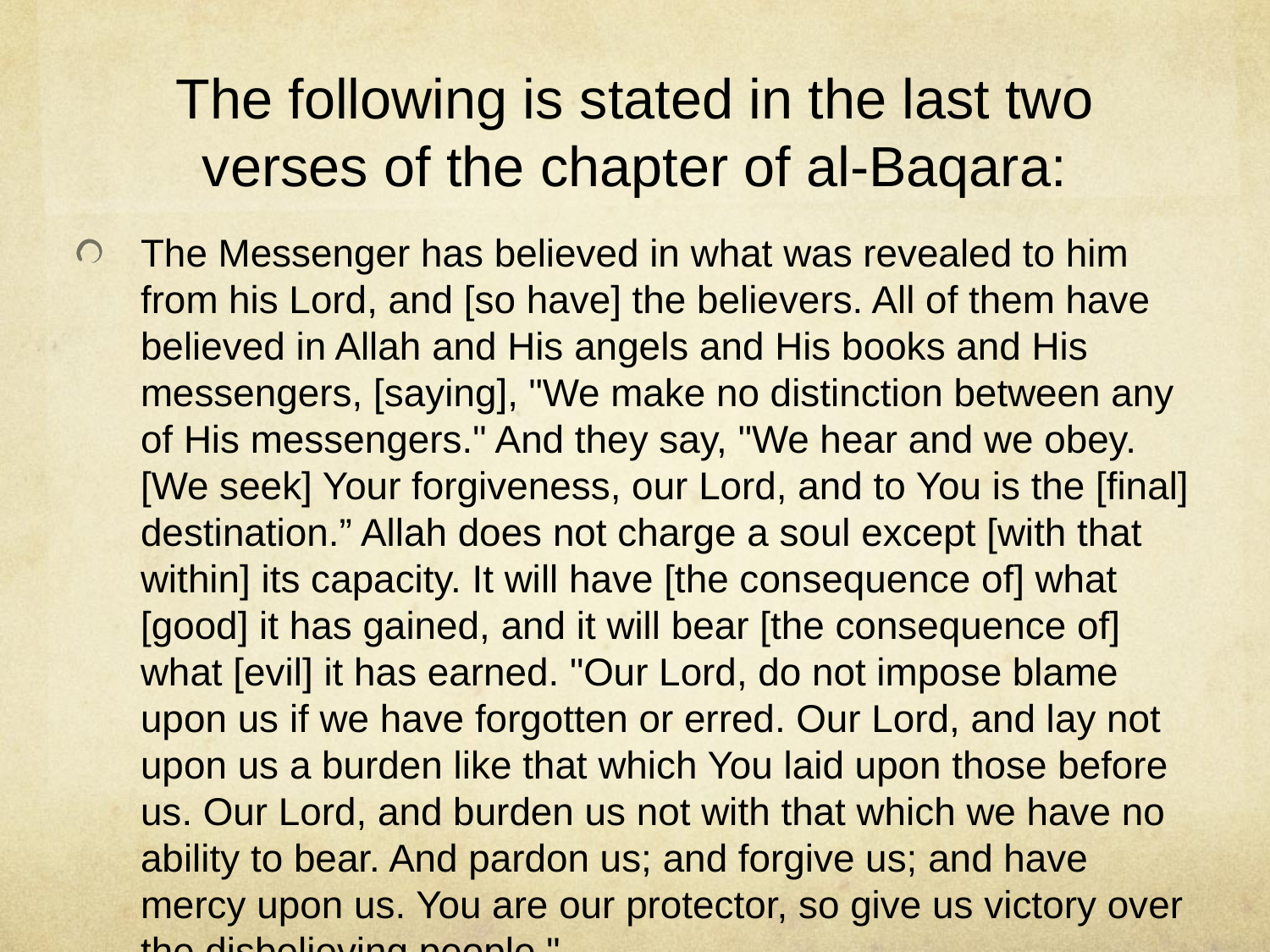

# The following is stated in the last two verses of the chapter of al-Baqara:
The Messenger has believed in what was revealed to him from his Lord, and [so have] the believers. All of them have believed in Allah and His angels and His books and His messengers, [saying], "We make no distinction between any of His messengers." And they say, "We hear and we obey. [We seek] Your forgiveness, our Lord, and to You is the [final] destination.” Allah does not charge a soul except [with that within] its capacity. It will have [the consequence of] what [good] it has gained, and it will bear [the consequence of] what [evil] it has earned. "Our Lord, do not impose blame upon us if we have forgotten or erred. Our Lord, and lay not upon us a burden like that which You laid upon those before us. Our Lord, and burden us not with that which we have no ability to bear. And pardon us; and forgive us; and have mercy upon us. You are our protector, so give us victory over the disbelieving people."